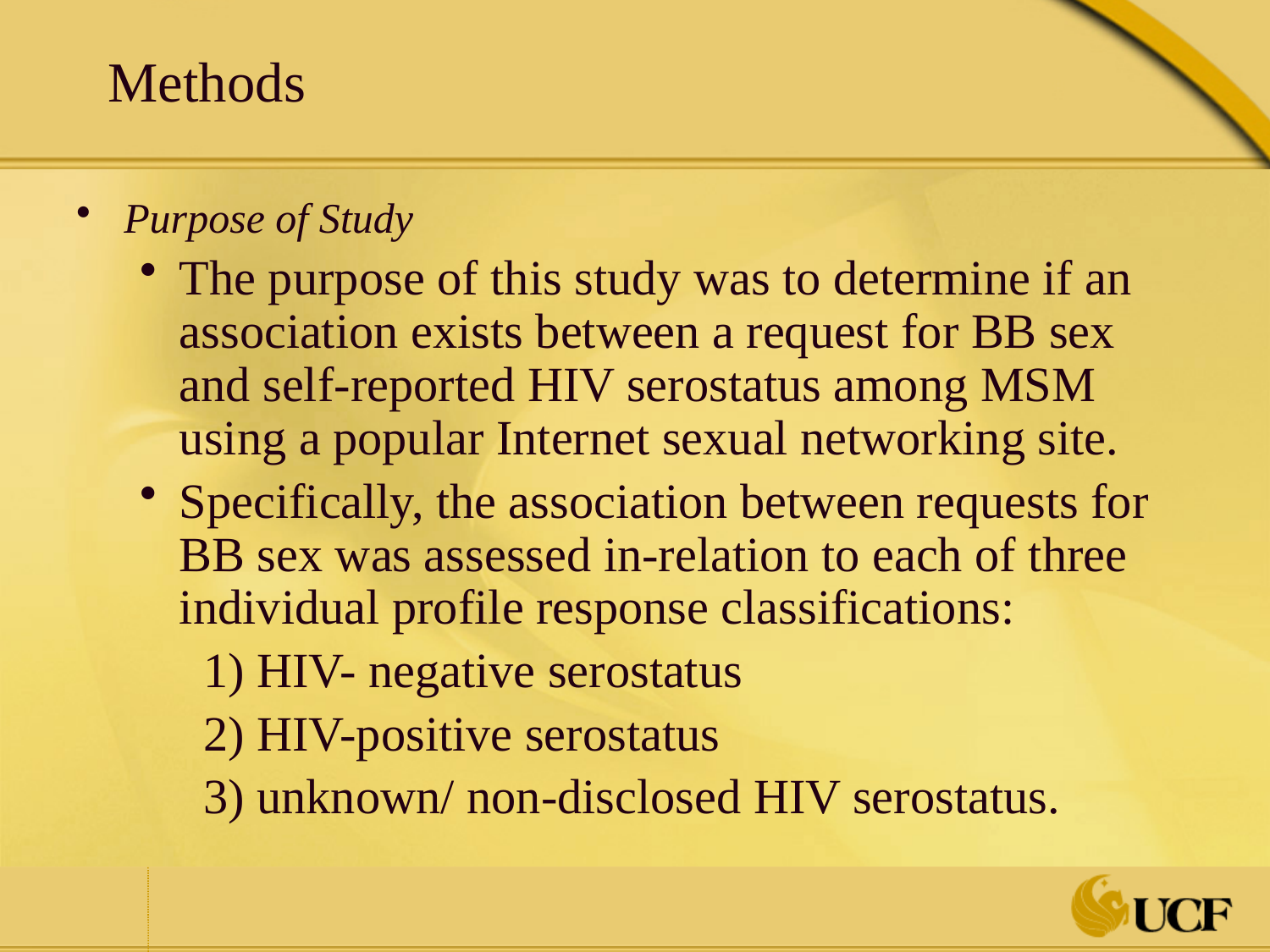

# Methods
Purpose of Study
The purpose of this study was to determine if an association exists between a request for BB sex and self-reported HIV serostatus among MSM using a popular Internet sexual networking site.
Specifically, the association between requests for BB sex was assessed in-relation to each of three individual profile response classifications:
1) HIV- negative serostatus
2) HIV-positive serostatus
3) unknown/ non-disclosed HIV serostatus.